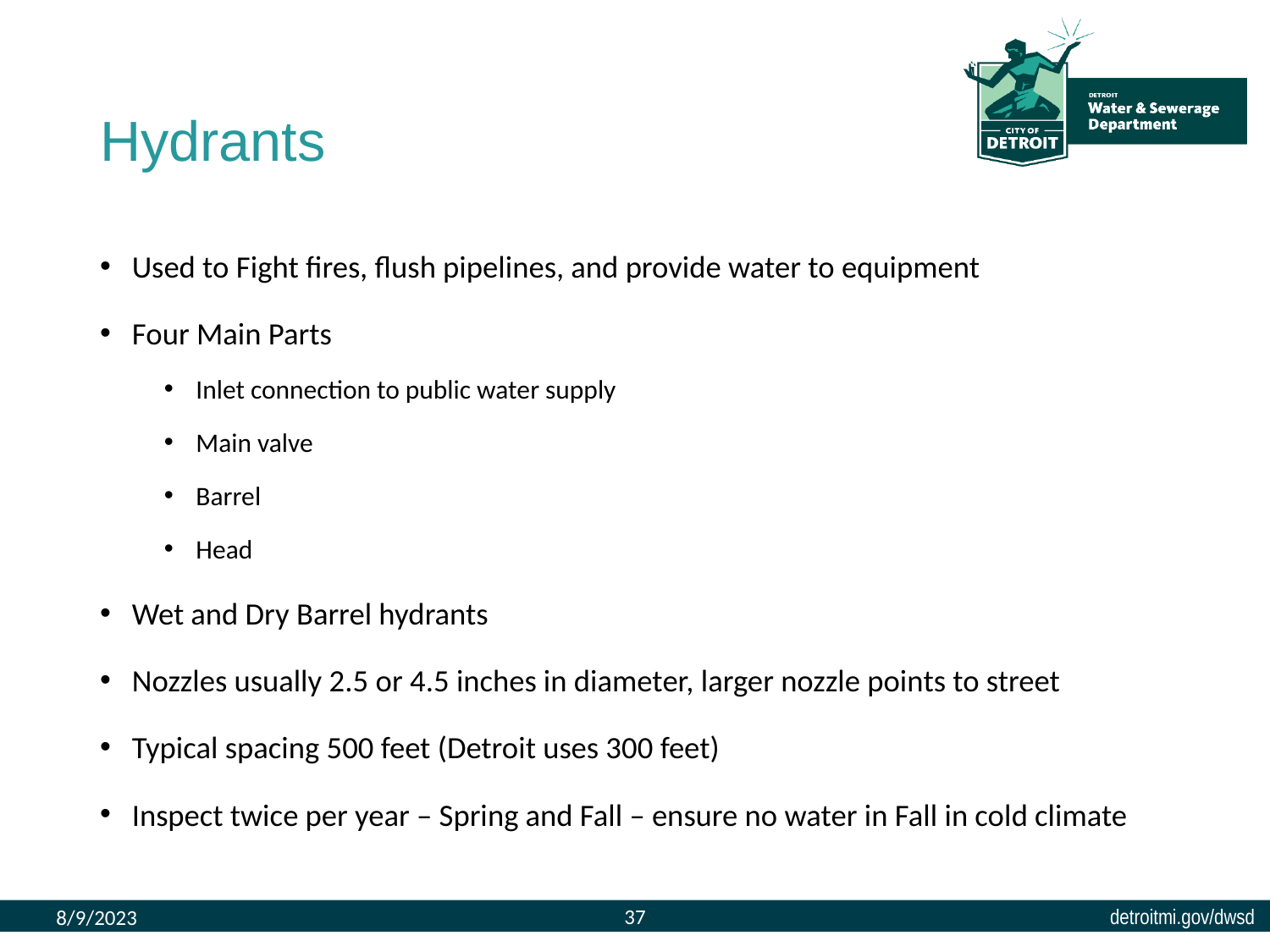

# Hydrants
Used to Fight fires, flush pipelines, and provide water to equipment
Four Main Parts
Inlet connection to public water supply
Main valve
Barrel
Head
Wet and Dry Barrel hydrants
Nozzles usually 2.5 or 4.5 inches in diameter, larger nozzle points to street
Typical spacing 500 feet (Detroit uses 300 feet)
Inspect twice per year – Spring and Fall – ensure no water in Fall in cold climate
37
8/9/2023